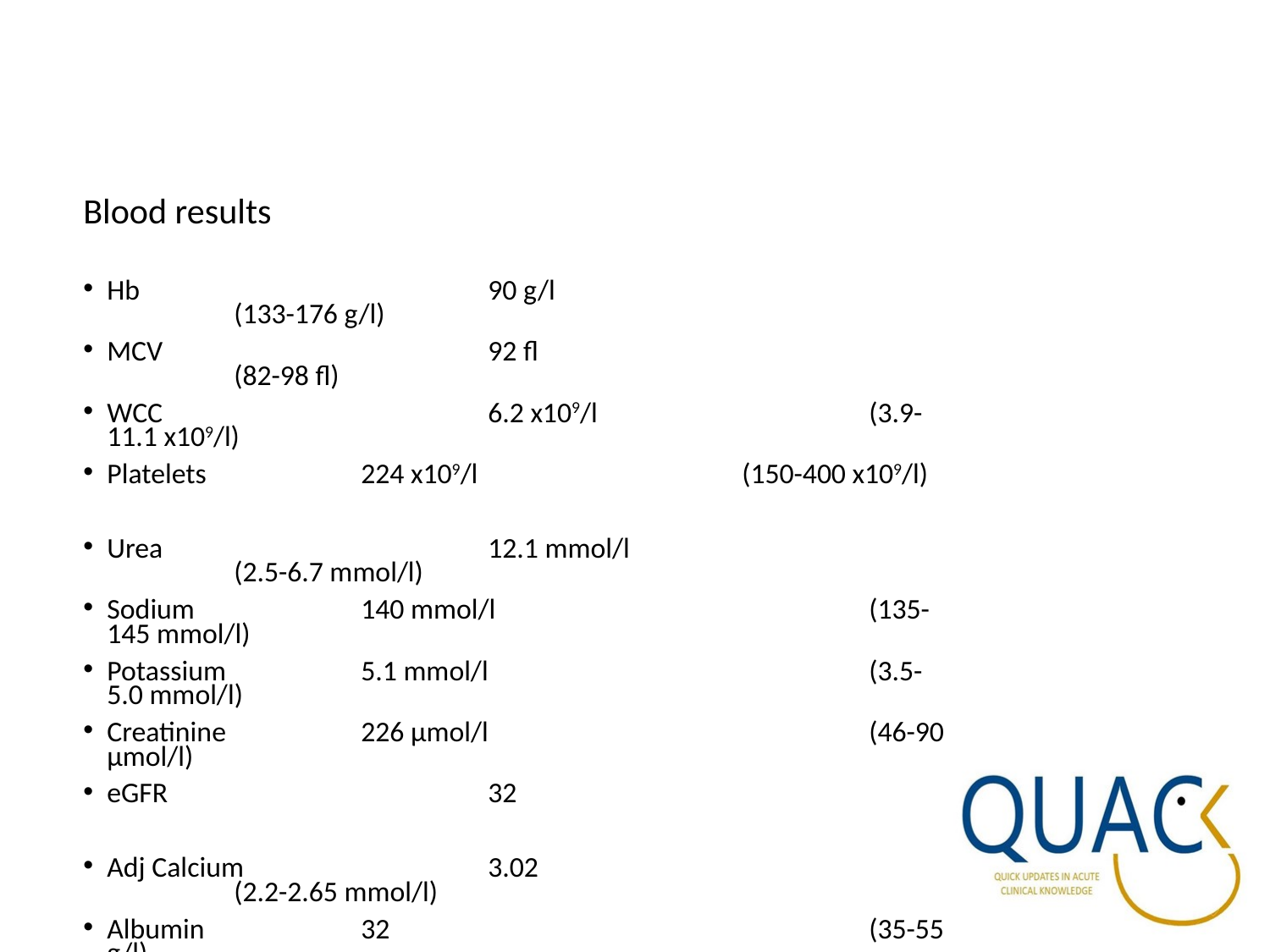

Blood results

Hb 			90 g/l 				(133-176 g/l)
MCV 			92 fl				(82-98 fl)
WCC			6.2 x109/l			(3.9-11.1 x109/l)
Platelets		224 x109/l			(150-400 x109/l)

Urea			12.1 mmol/l			(2.5-6.7 mmol/l)
Sodium		140 mmol/l			(135-145 mmol/l)
Potassium 		5.1 mmol/l			(3.5-5.0 mmol/l)
Creatinine		226 μmol/l			(46-90 μmol/l)
eGFR			32

Adj Calcium		3.02				(2.2-2.65 mmol/l)
Albumin		32				(35-55 g/l)